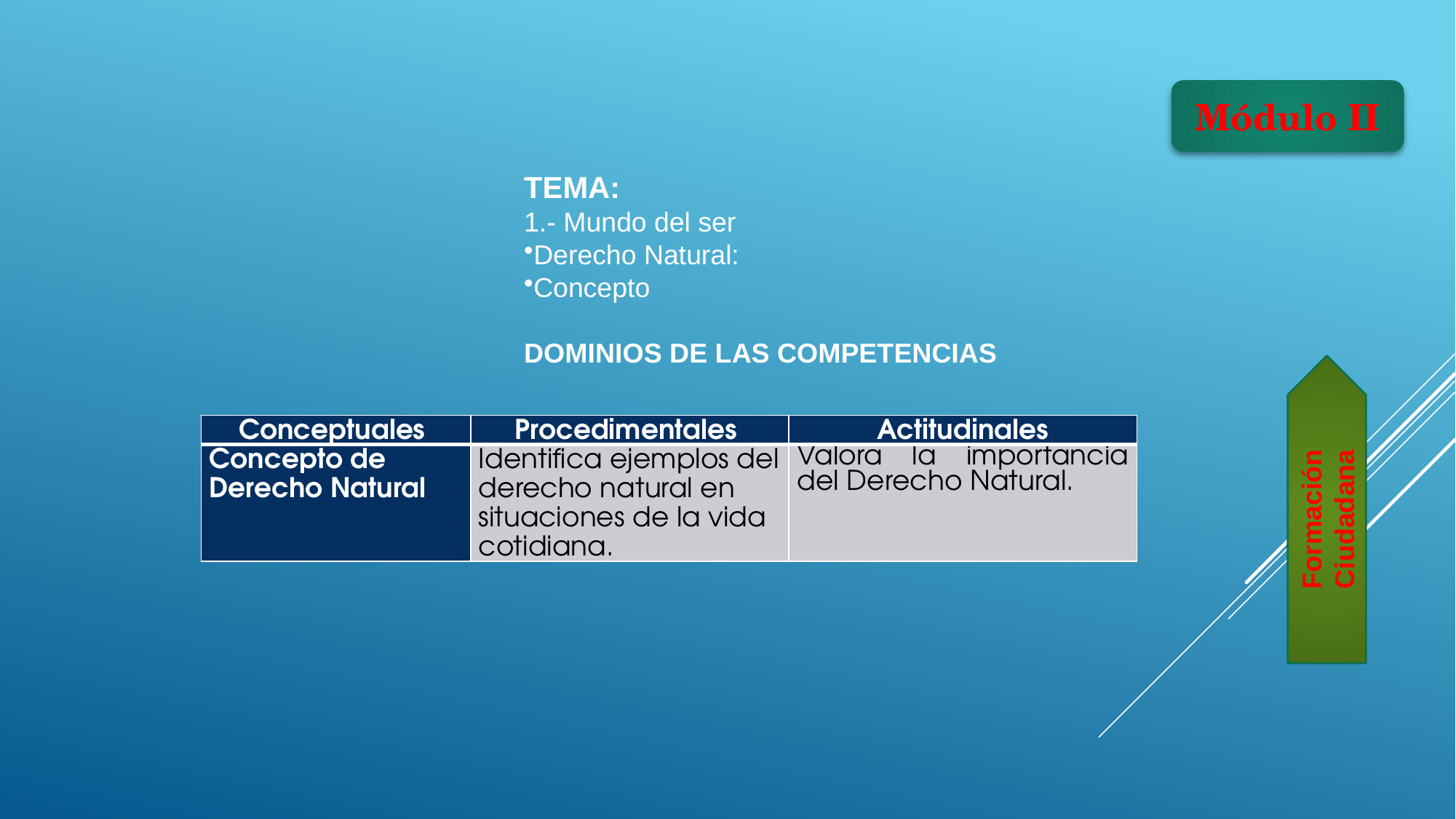

Módulo II
TEMA:
1.- Mundo del ser
Derecho Natural:
Concepto

DOMINIOS DE LAS COMPETENCIAS
| Conceptuales | Procedimentales | Actitudinales |
| --- | --- | --- |
| Concepto de Derecho Natural | Identifica ejemplos del derecho natural en situaciones de la vida cotidiana. | Valora la importancia del Derecho Natural. |

Formación Ciudadana